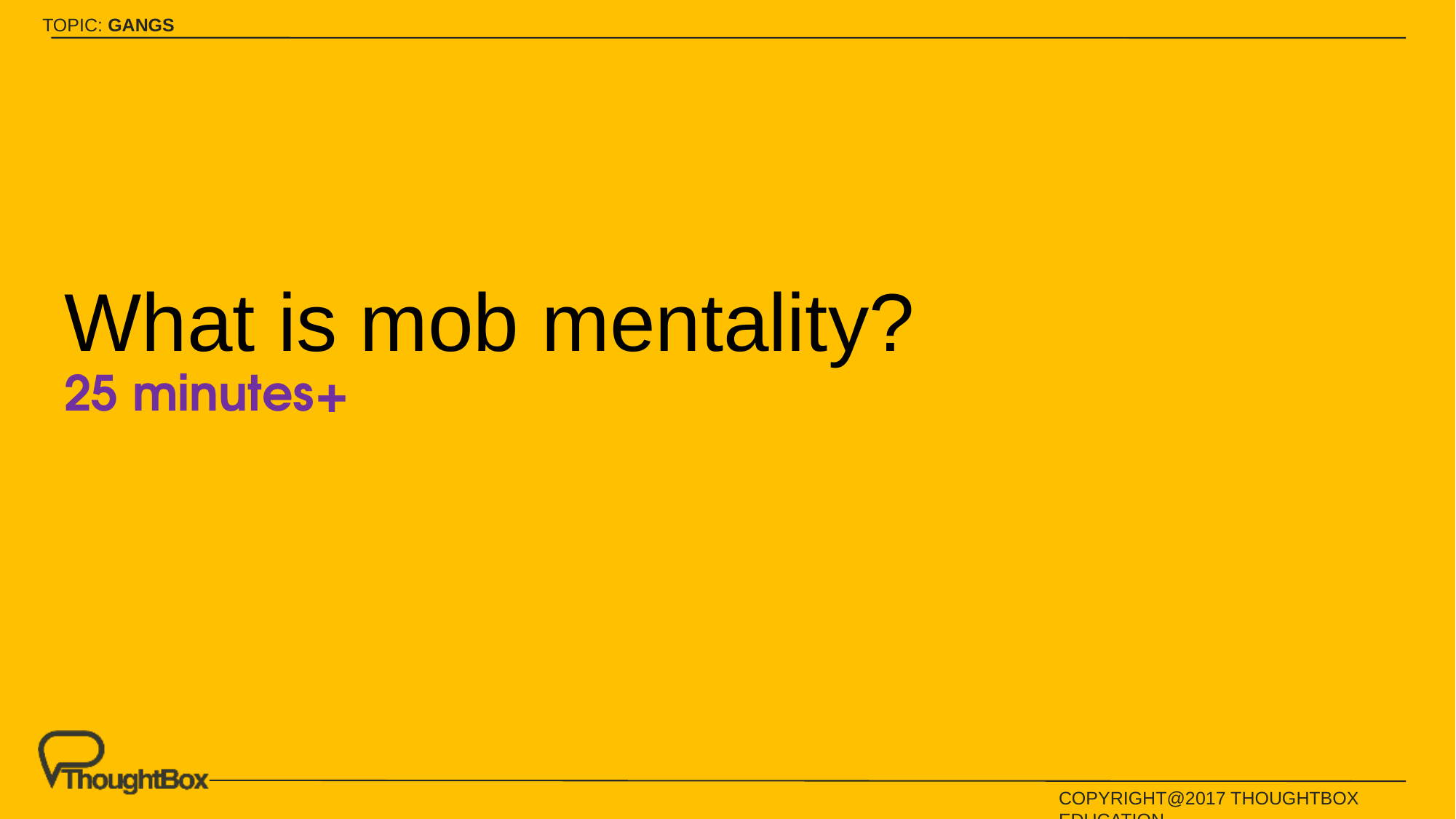

# What is mob mentality? 25 minutes+